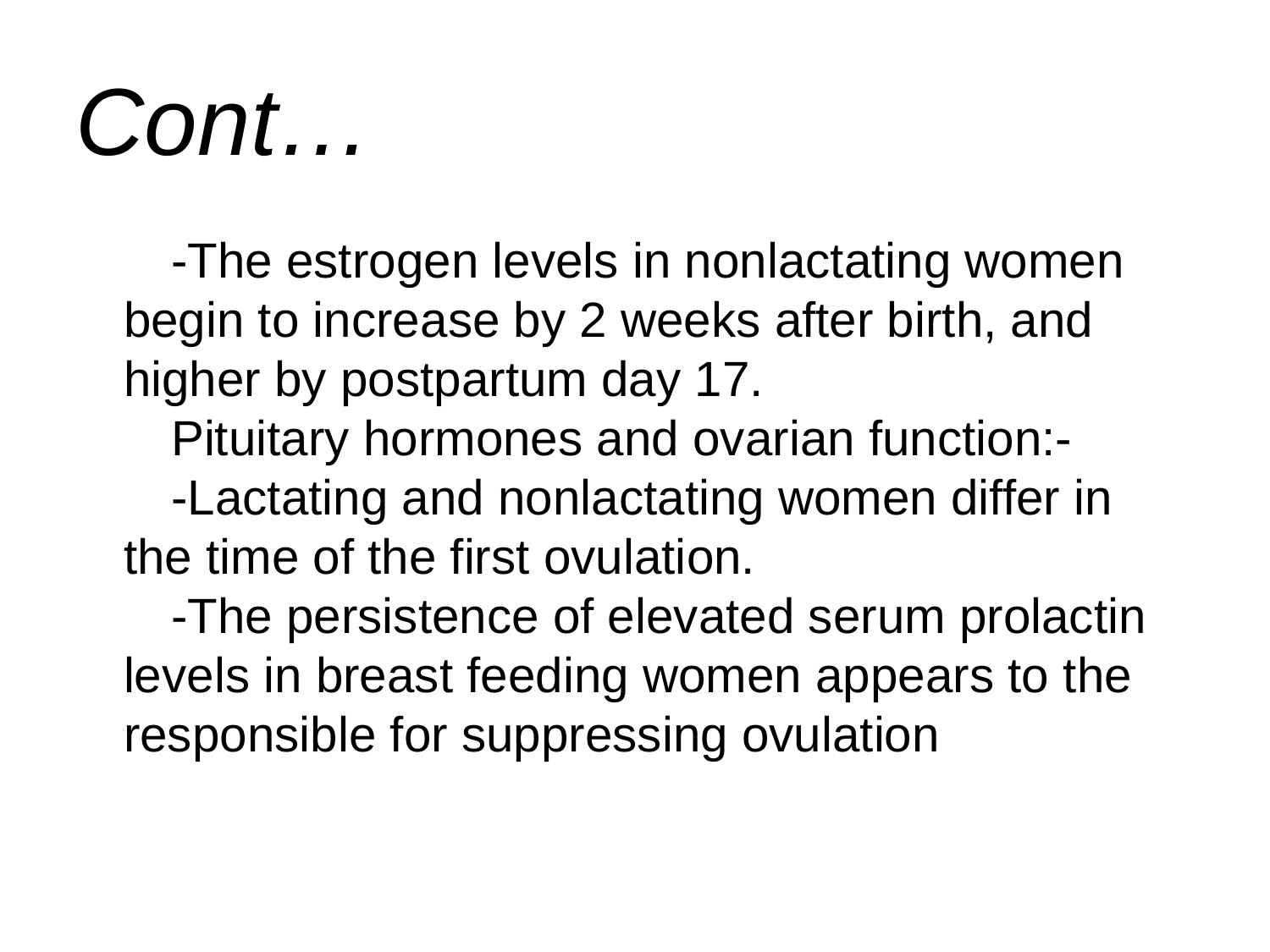

# Cont…
-The estrogen levels in nonlactating women begin to increase by 2 weeks after birth, and higher by postpartum day 17.
Pituitary hormones and ovarian function:-
-Lactating and nonlactating women differ in the time of the first ovulation.
-The persistence of elevated serum prolactin levels in breast feeding women appears to the responsible for suppressing ovulation